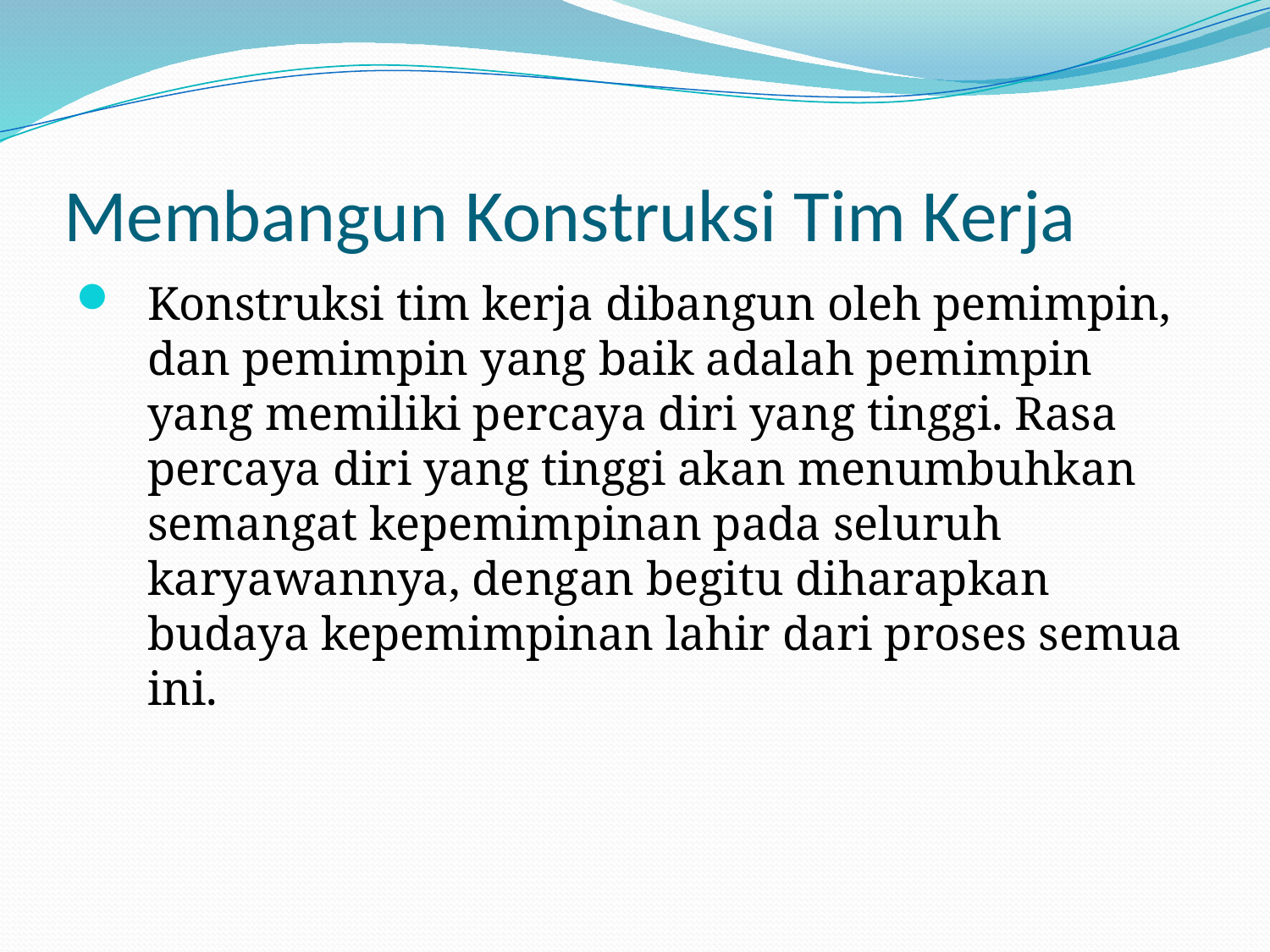

# Membangun Konstruksi Tim Kerja
Konstruksi tim kerja dibangun oleh pemimpin, dan pemimpin yang baik adalah pemimpin yang memiliki percaya diri yang tinggi. Rasa percaya diri yang tinggi akan menumbuhkan semangat kepemimpinan pada seluruh karyawannya, dengan begitu diharapkan budaya kepemimpinan lahir dari proses semua ini.